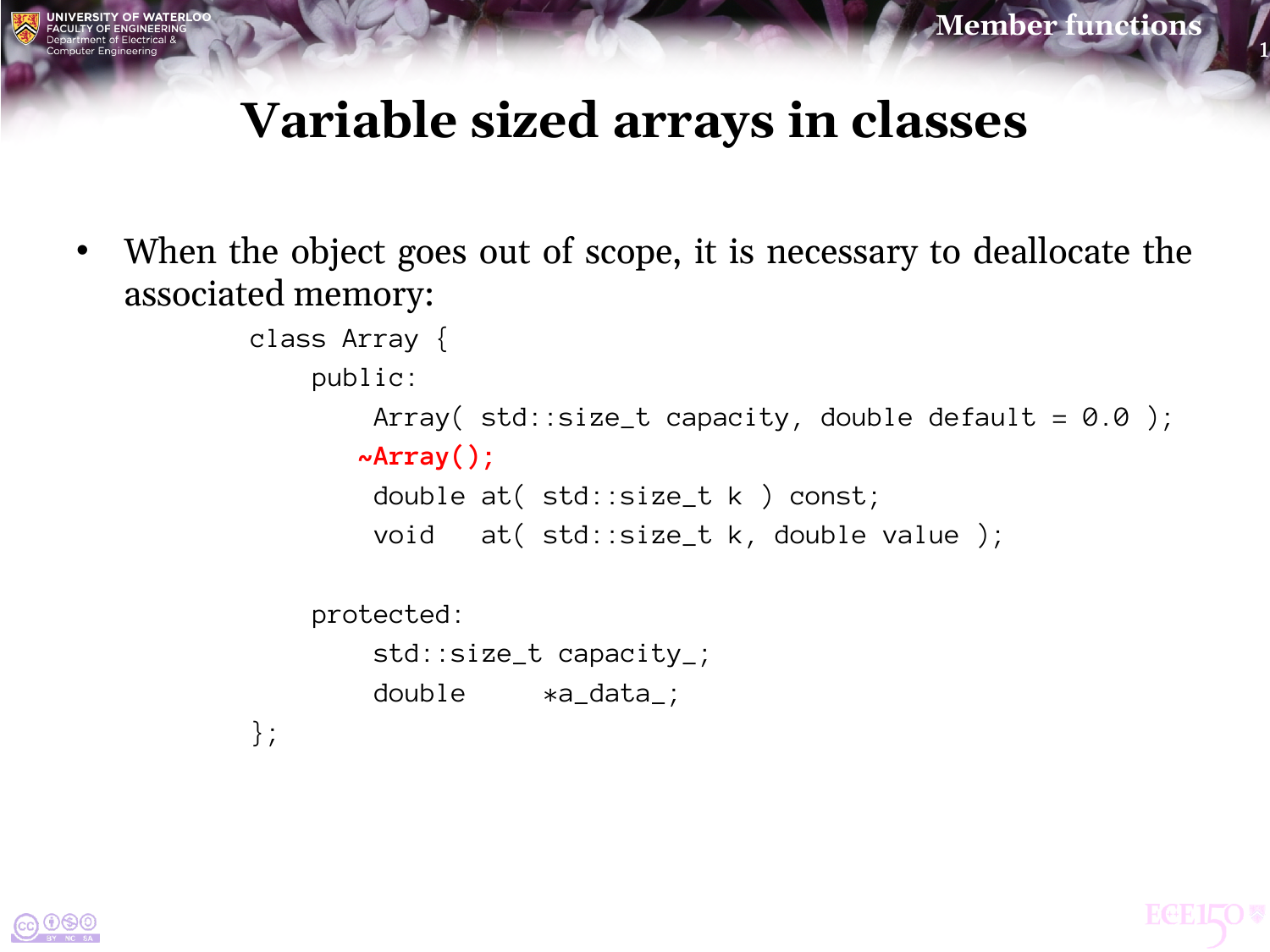

# Variable sized arrays in classes
When the object goes out of scope, it is necessary to deallocate the associated memory:
class Array {
    public:
        Array( std::size_t capacity, double default = 0.0 );
       ~Array();
        double at( std::size_t k ) const;
        void   at( std::size_t k, double value );

    protected:
        std::size_t capacity_;
        double     *a_data_;
};